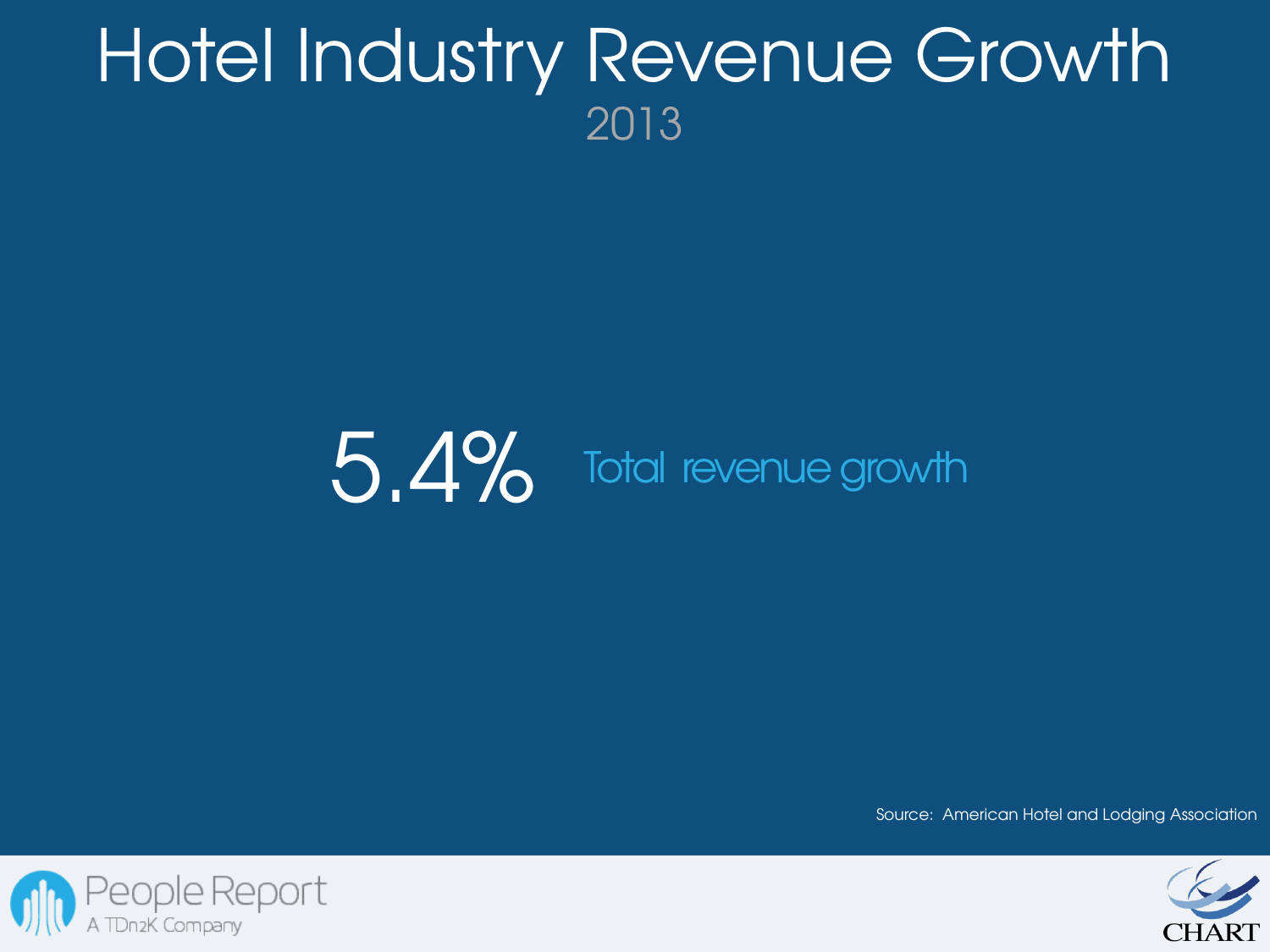

Hotel Industry Revenue Growth
2013
5.4%
Total  revenue growth
Source:  American Hotel and Lodging Association